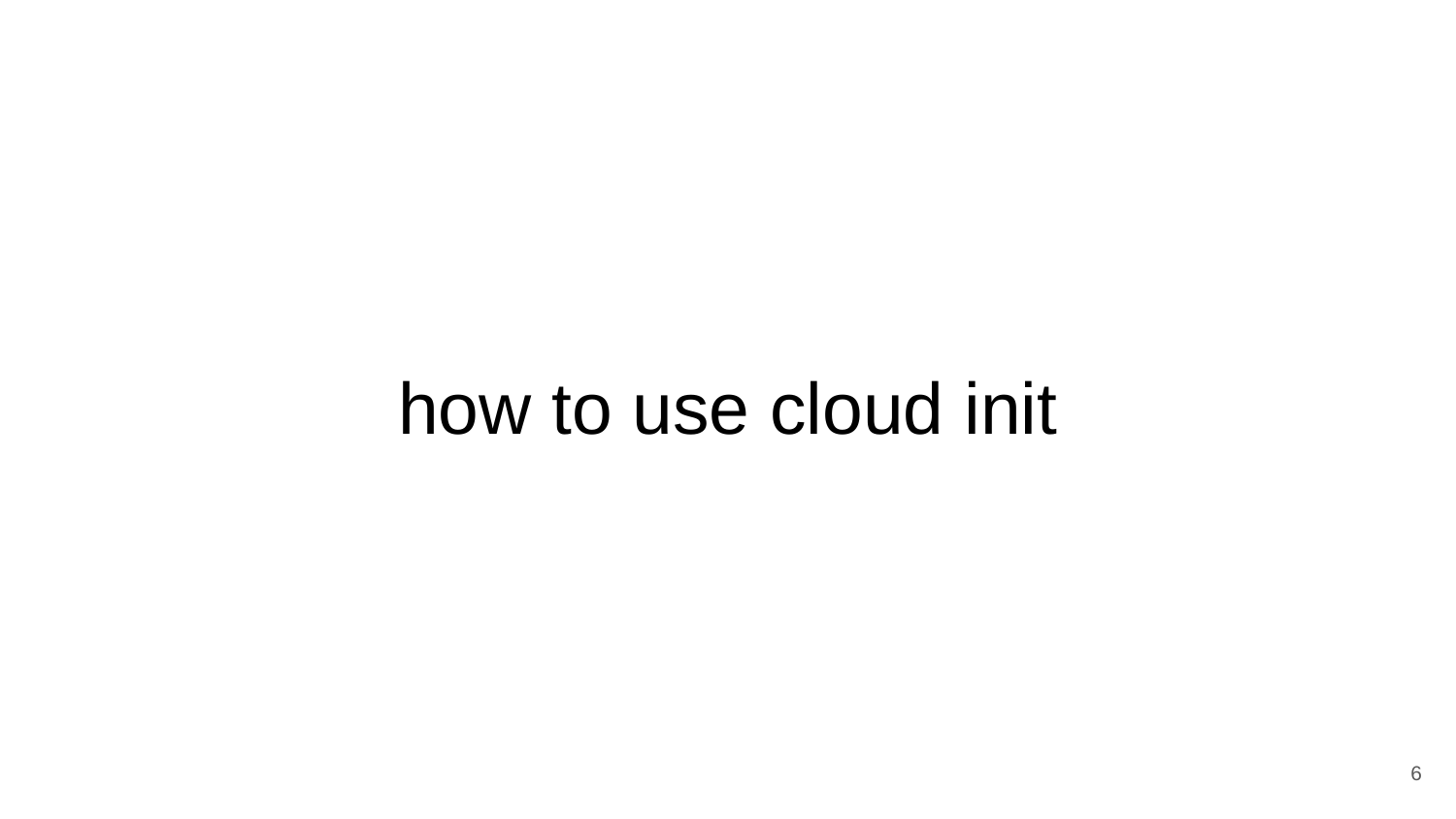

# how to use cloud init
6